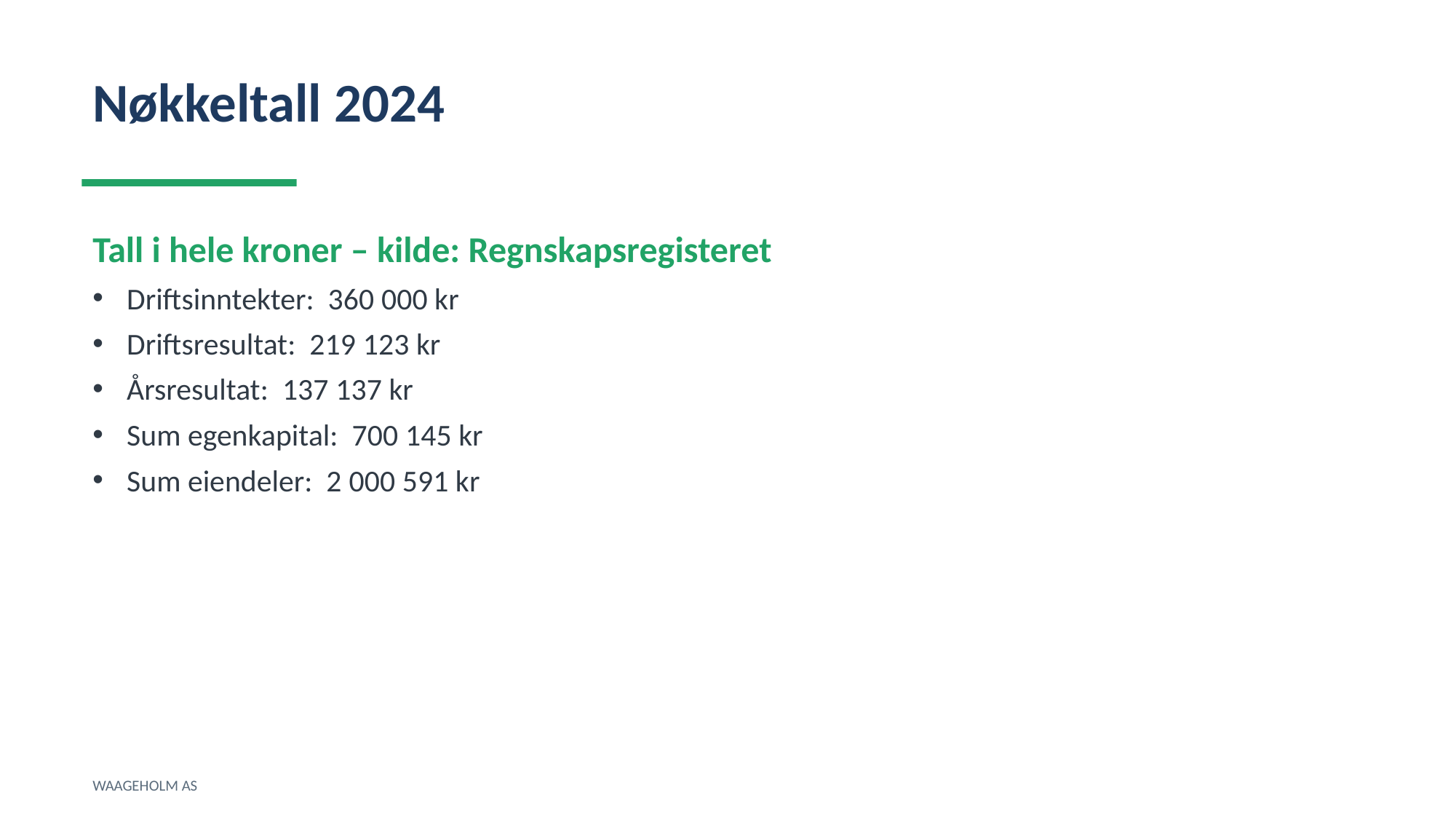

Nøkkeltall 2024

Tall i hele kroner – kilde: Regnskapsregisteret
Driftsinntekter:  360 000 kr
Driftsresultat:  219 123 kr
Årsresultat:  137 137 kr
Sum egenkapital:  700 145 kr
Sum eiendeler:  2 000 591 kr
WAAGEHOLM AS